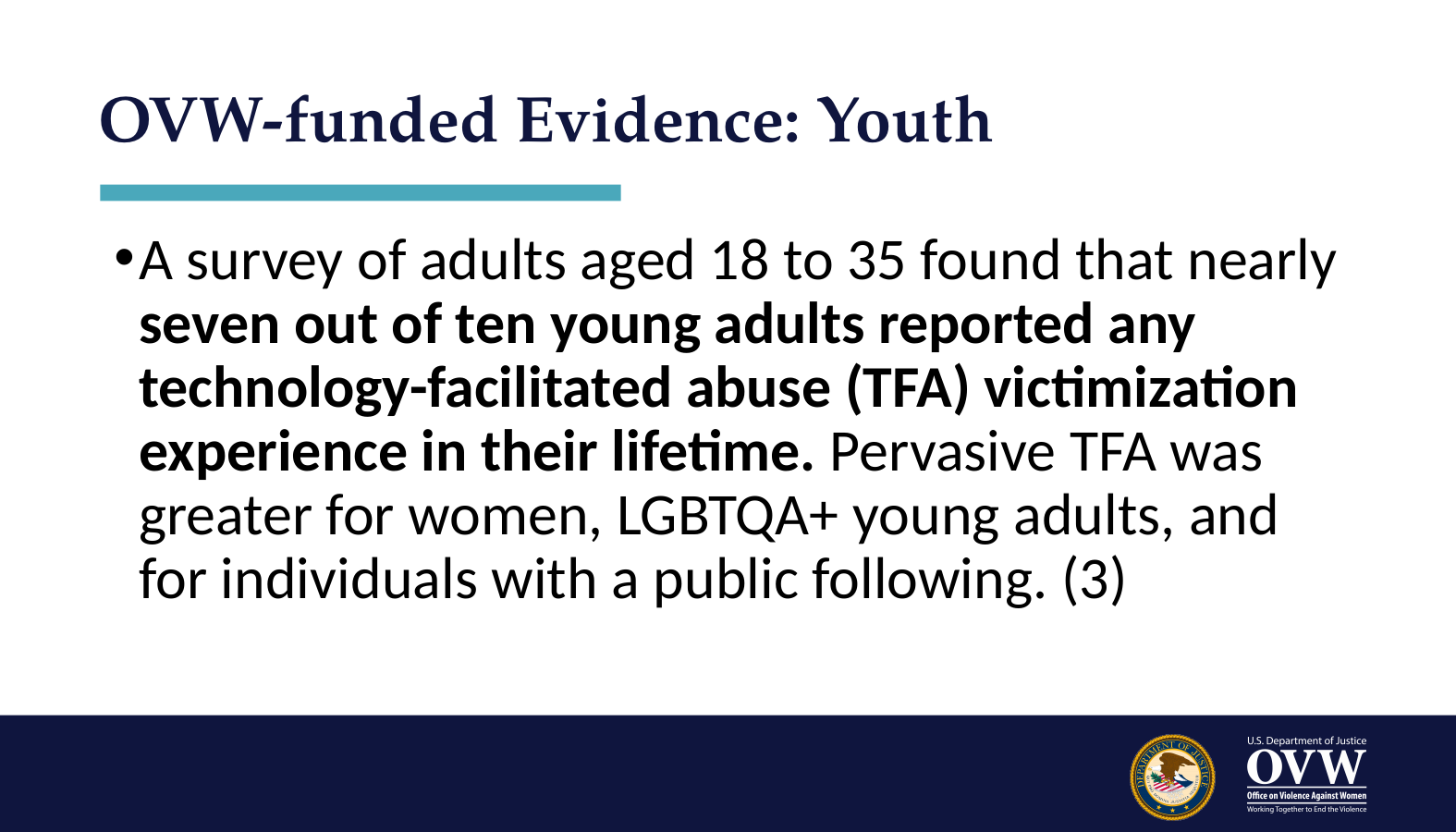

# OVW-funded Evidence: Youth
A survey of adults aged 18 to 35 found that nearly seven out of ten young adults reported any technology-facilitated abuse (TFA) victimization experience in their lifetime. Pervasive TFA was greater for women, LGBTQA+ young adults, and for individuals with a public following. (3)